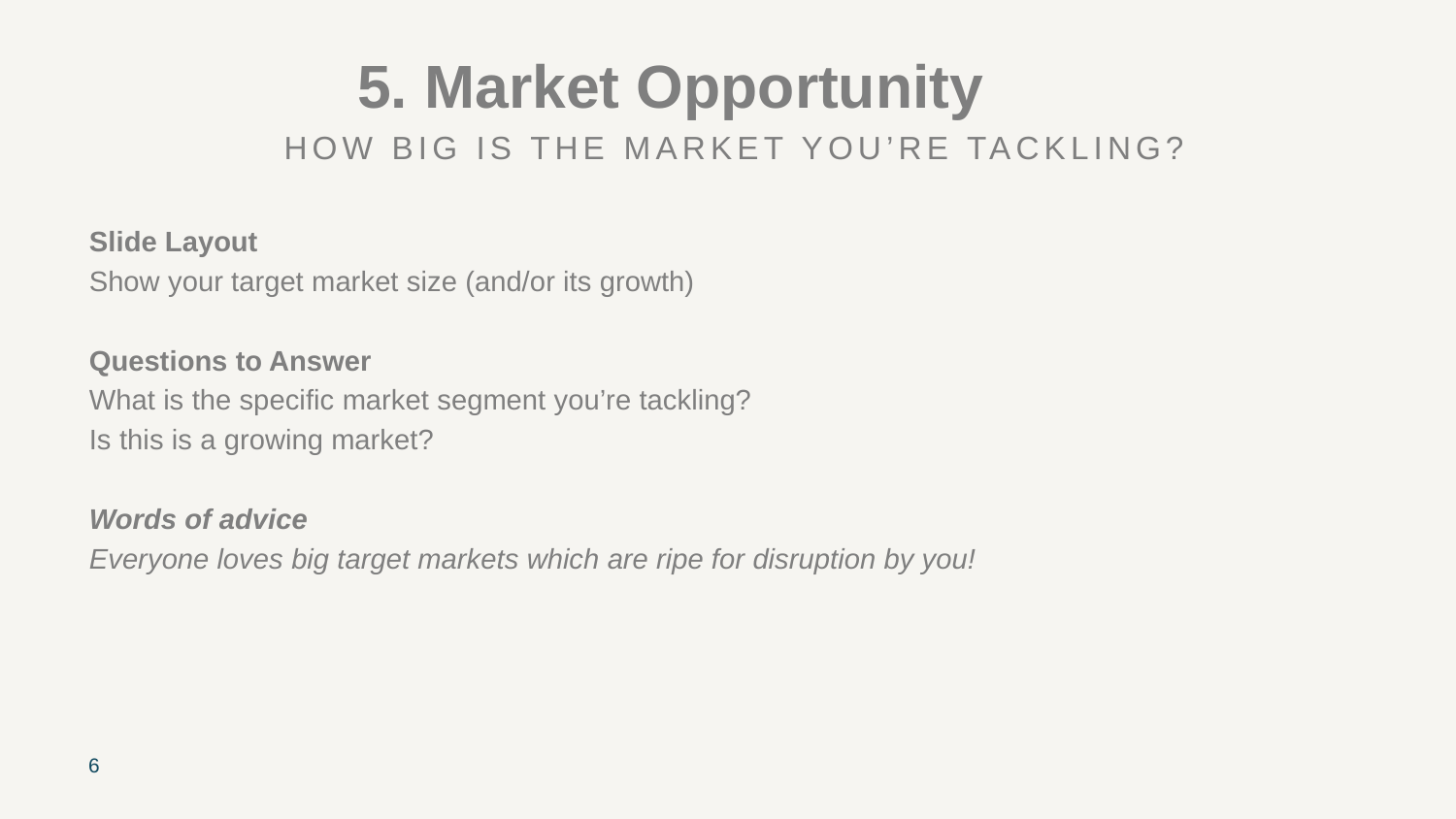

# 5. Market Opportunity
HOW BIG IS THE MARKET YOU’RE TACKLING?
Slide Layout
Show your target market size (and/or its growth)

Questions to Answer
What is the specific market segment you’re tackling?
Is this is a growing market?

Words of advice
Everyone loves big target markets which are ripe for disruption by you!
6